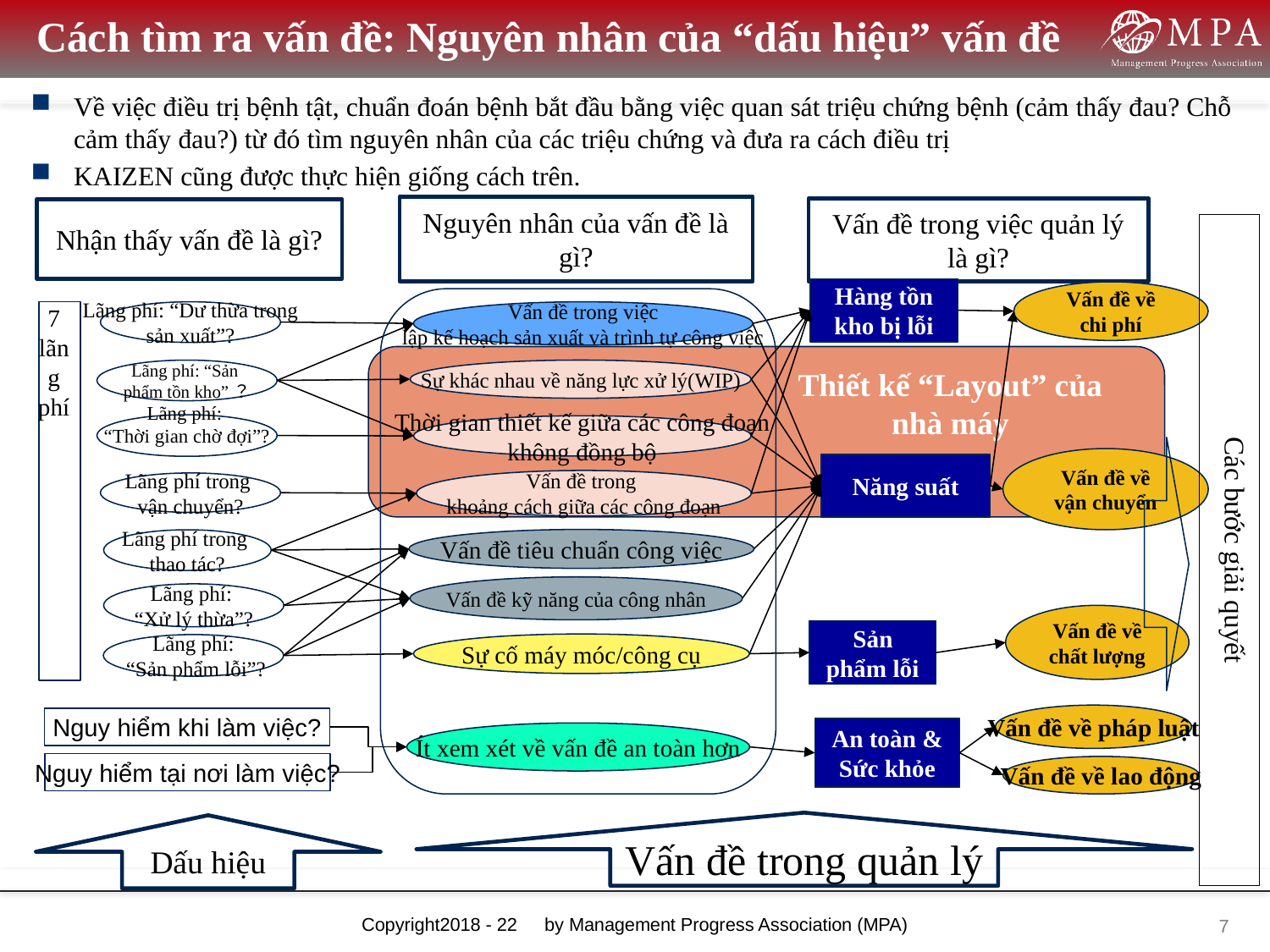

Cách tìm ra vấn đề: Nguyên nhân của “dấu hiệu” vấn đề
Về việc điều trị bệnh tật, chuẩn đoán bệnh bắt đầu bằng việc quan sát triệu chứng bệnh (cảm thấy đau? Chỗ cảm thấy đau?) từ đó tìm nguyên nhân của các triệu chứng và đưa ra cách điều trị
KAIZEN cũng được thực hiện giống cách trên.
Nguyên nhân của vấn đề là gì?
Vấn đề trong việc quản lý là gì?
Nhận thấy vấn đề là gì?
Các bước giải quyết

Hàng tồn kho bị lỗi
Vấn đề về chi phí
Vấn đề về vận chuyển

7 lãng phí

Lãng phí: “Dư thừa trong
sản xuất”?
Vấn đề trong việc
lập kế hoạch sản xuất và trình tự công việc

Thiết kế “Layout” của nhà máy
Năng suất
Lãng phí: “Sản
phẩm tồn kho”？
Sự khác nhau về năng lực xử lý(WIP)
Lãng phí:
“Thời gian chờ đợi”?

Thời gian thiết kế giữa các công đoạn
không đồng bộ
Vấn đề trong
khoảng cách giữa các công đoạn
Lãng phí trong
vận chuyển?
Vấn đề tiêu chuẩn công việc
Lãng phí trong
thao tác?
Vấn đề kỹ năng của công nhân
Lãng phí:
“Xử lý thừa”?
Vấn đề về chất lượng
Sản phẩm lỗi
Sự cố máy móc/công cụ
Lãng phí:
 “Sản phẩm lỗi”?
Vấn đề về pháp luật
Vấn đề về lao động
Nguy hiểm khi làm việc?
Nguy hiểm tại nơi làm việc?
An toàn & Sức khỏe
Ít xem xét về vấn đề an toàn hơn
Vấn đề trong quản lý
Dấu hiệu